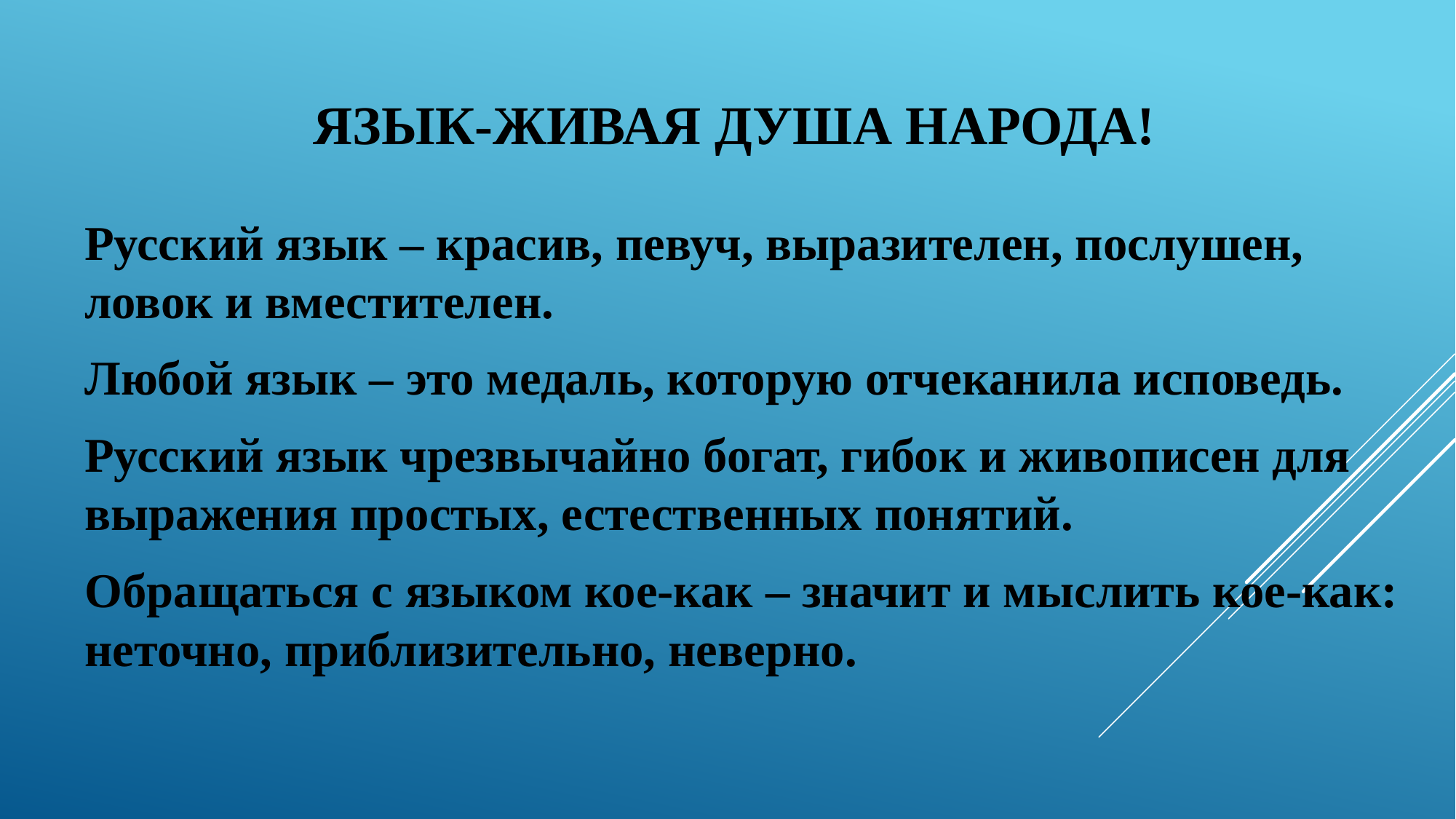

# Язык-живая душа народа!
Русский язык – красив, певуч, выразителен, послушен, ловок и вместителен.
Любой язык – это медаль, которую отчеканила исповедь.
Русский язык чрезвычайно богат, гибок и живописен для выражения простых, естественных понятий.
Обращаться с языком кое-как – значит и мыслить кое-как: неточно, приблизительно, неверно.